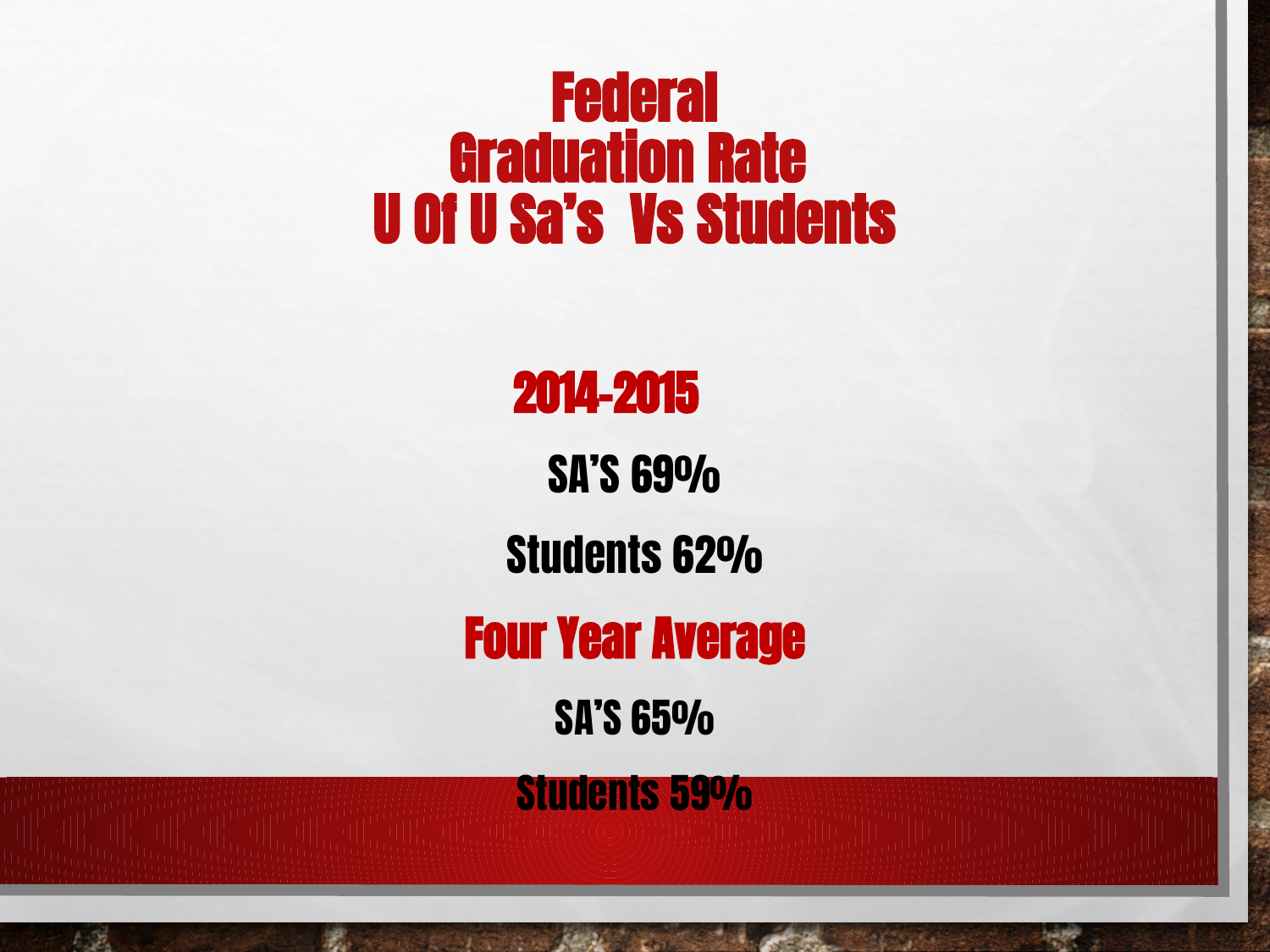

# Federal Graduation Rate U Of U Sa’s  Vs Students

2014-2015
SA’S 69%
Students 62%
Four Year Average
SA’S 65%
Students 59%